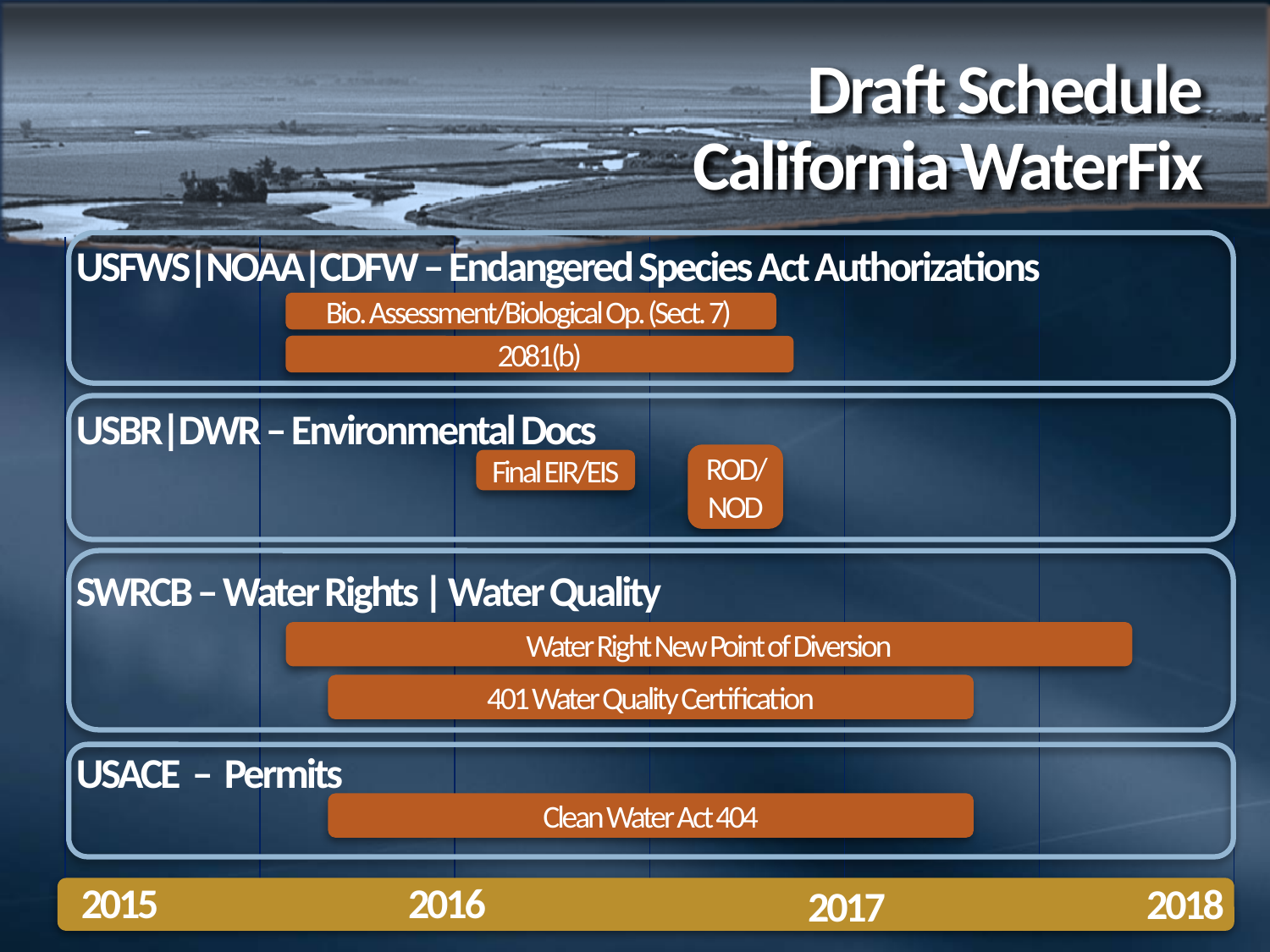

# Draft Schedule California WaterFix
USFWS|NOAA|CDFW – Endangered Species Act Authorizations

Bio. Assessment/Biological Op. (Sect. 7)
2081(b)
USBR|DWR – Environmental Docs

ROD/NOD
Final EIR/EIS

SWRCB – Water Rights | Water Quality
Water Right New Point of Diversion
401 Water Quality Certification
USACE  –  Permits

Clean Water Act 404

2016
2015
2018
2017